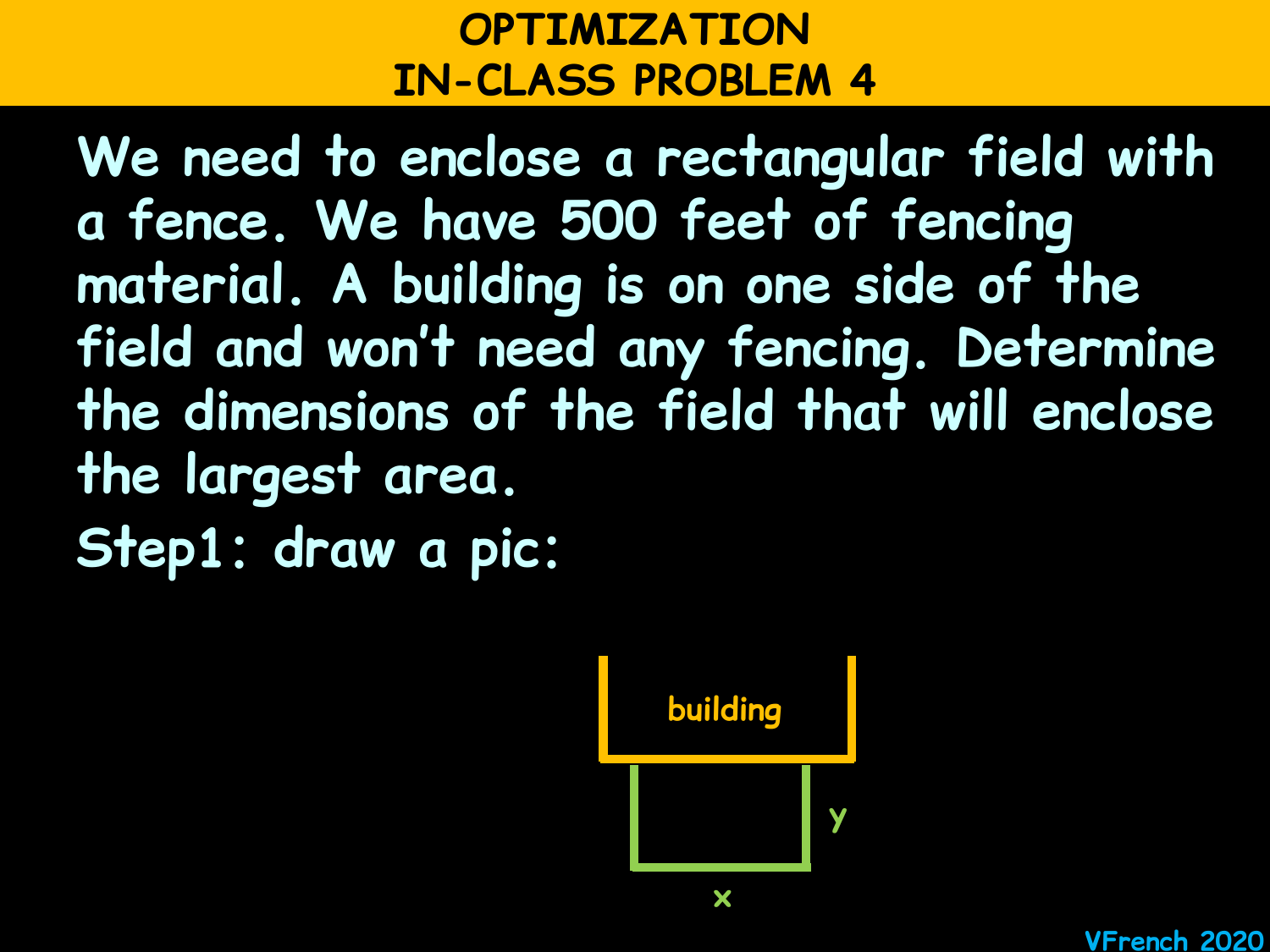

OPTIMIZATION
IN-CLASS PROBLEM 4
We need to enclose a rectangular field with a fence. We have 500 feet of fencing material. A building is on one side of the field and won’t need any fencing. Determine the dimensions of the field that will enclose the largest area.
Step1: draw a pic:
building
y
x
VFrench 2020